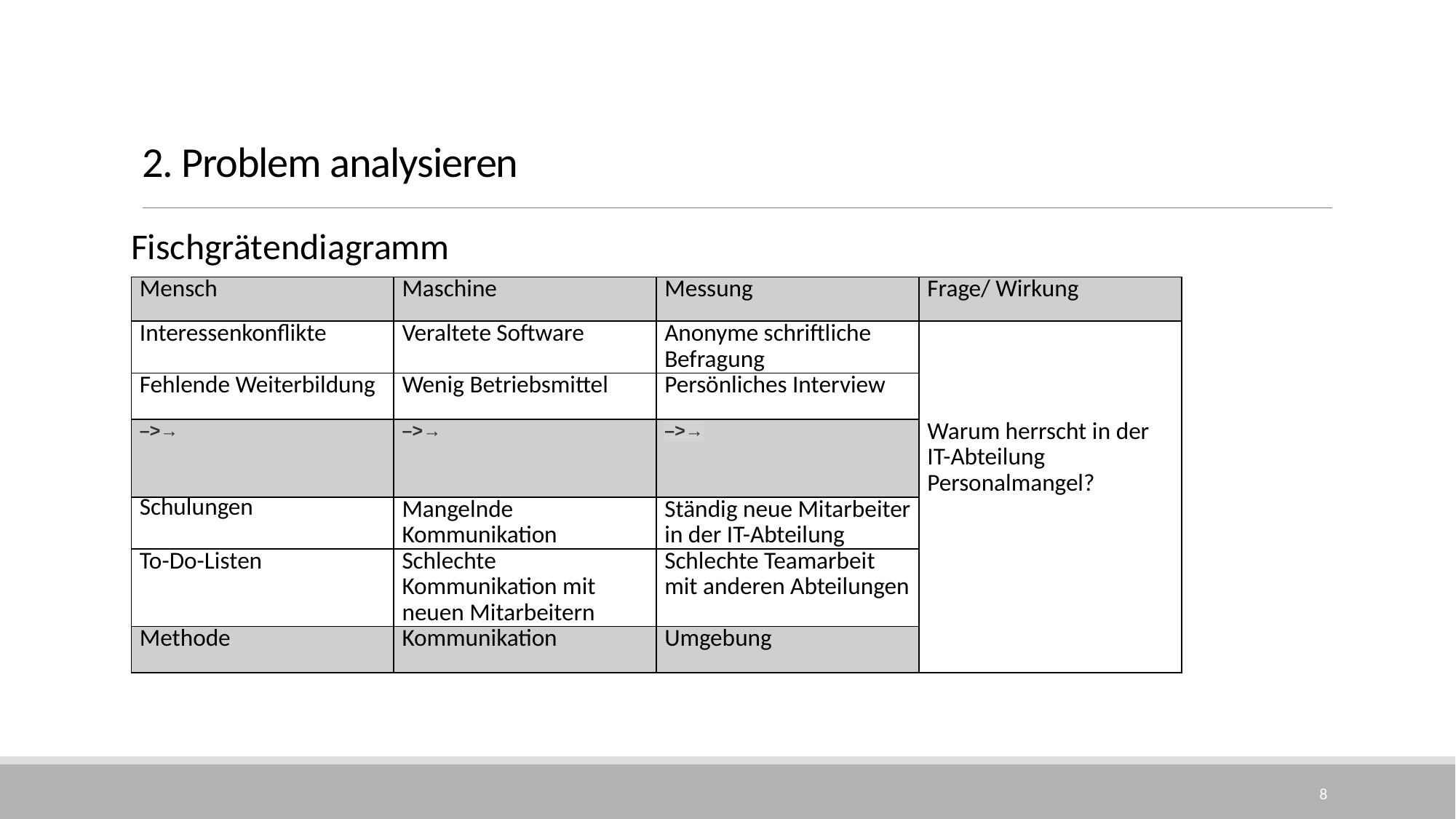

# 2. Problem analysieren
Fischgrätendiagramm

| Mensch | Maschine | Messung | Frage/ Wirkung |
| --- | --- | --- | --- |
| Interessenkonflikte | Veraltete Software | Anonyme schriftliche Befragung |  |
| Fehlende Weiterbildung | Wenig Betriebsmittel | Persönliches Interview |  |
| –>→ | –>→ | –>→ | Warum herrscht in der IT-Abteilung Personalmangel? |
| Schulungen | Mangelnde Kommunikation | Ständig neue Mitarbeiter in der IT-Abteilung |  |
| To-Do-Listen | Schlechte Kommunikation mit neuen Mitarbeitern | Schlechte Teamarbeit mit anderen Abteilungen |  |
| Methode | Kommunikation | Umgebung |  |
8